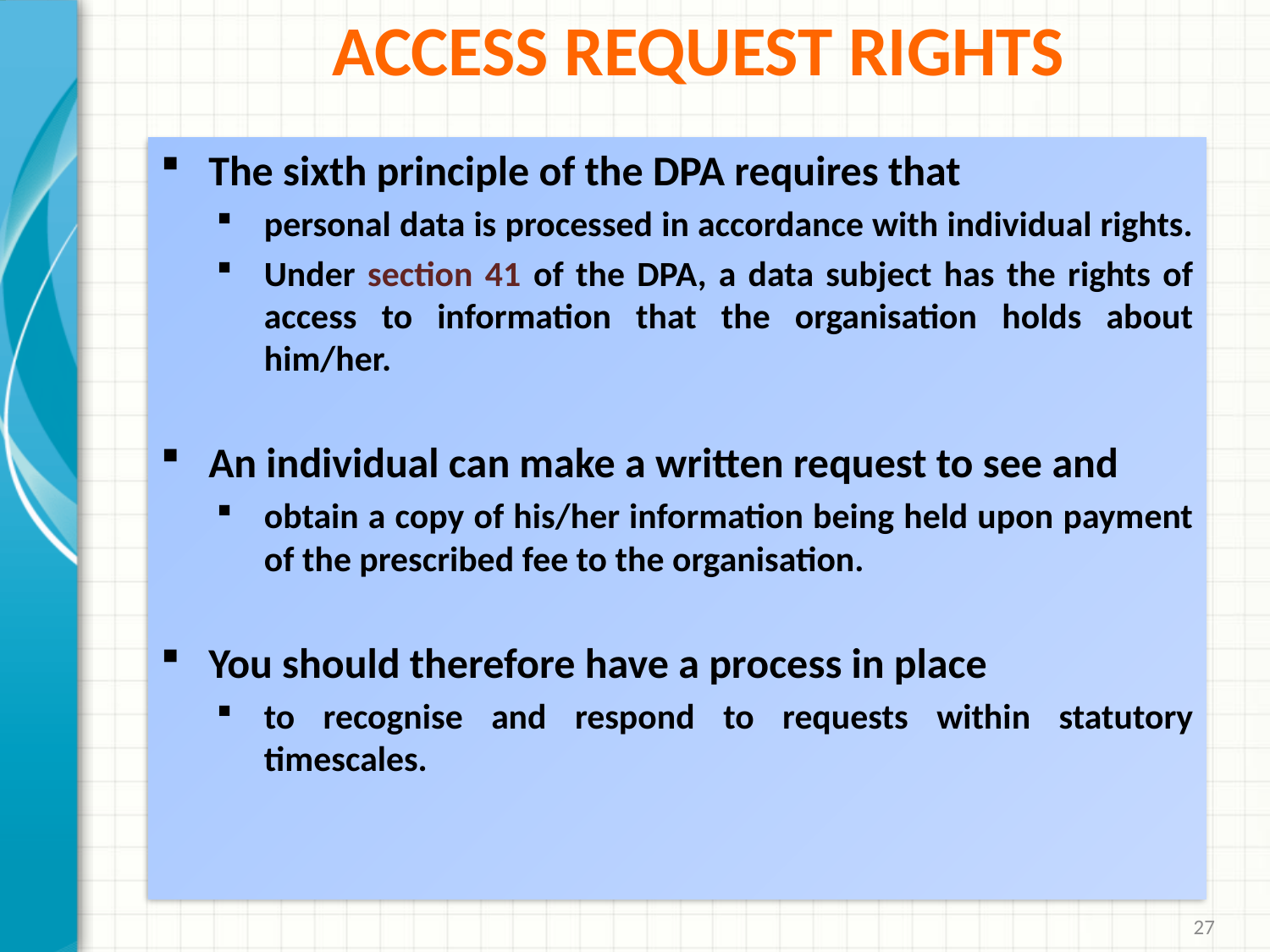

# Access request rights
The sixth principle of the DPA requires that
personal data is processed in accordance with individual rights.
Under section 41 of the DPA, a data subject has the rights of access to information that the organisation holds about him/her.

An individual can make a written request to see and
obtain a copy of his/her information being held upon payment of the prescribed fee to the organisation.

You should therefore have a process in place
to recognise and respond to requests within statutory timescales.

27